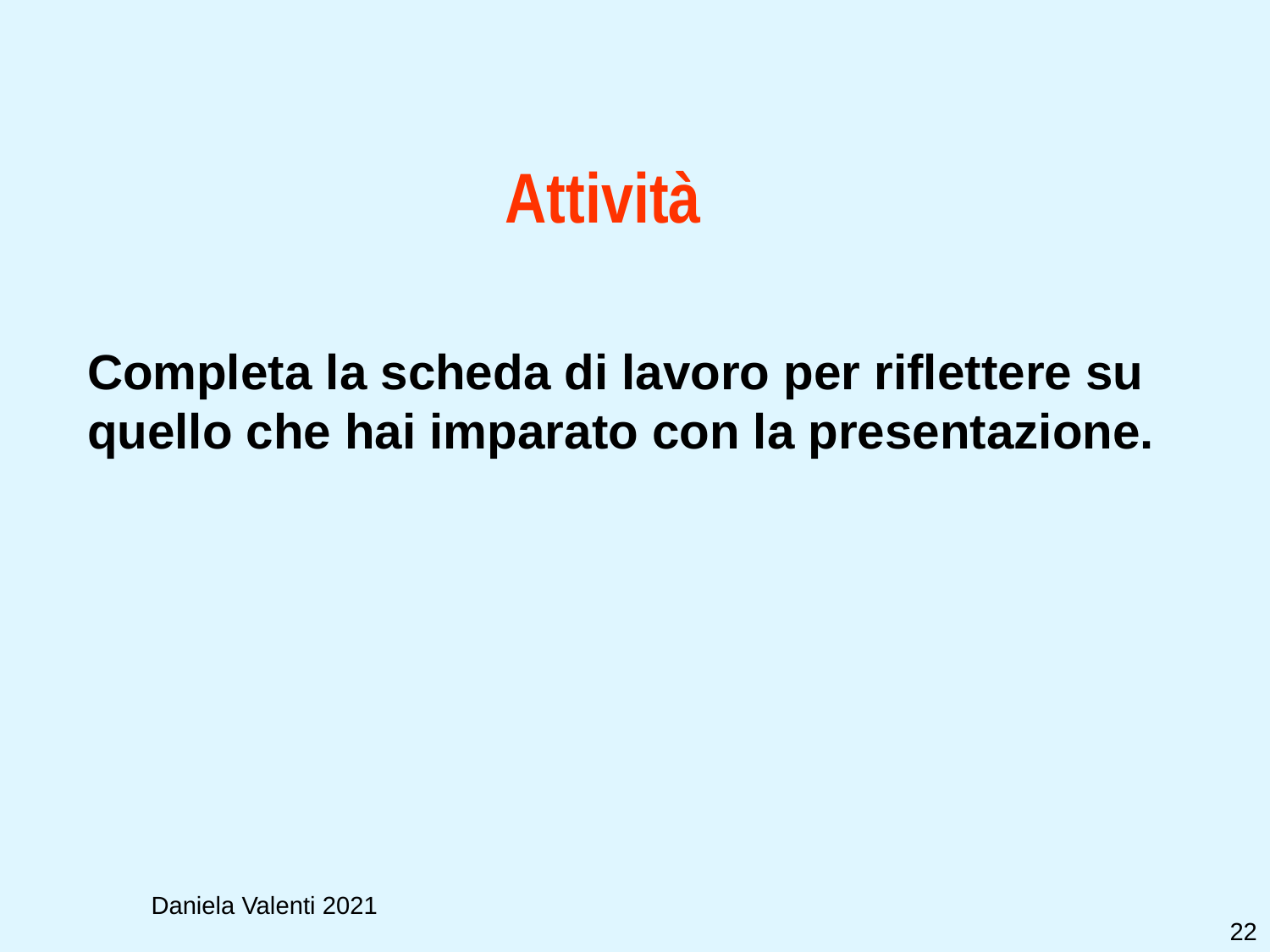

Attività
Completa la scheda di lavoro per riflettere su quello che hai imparato con la presentazione.

Daniela Valenti 2021
22